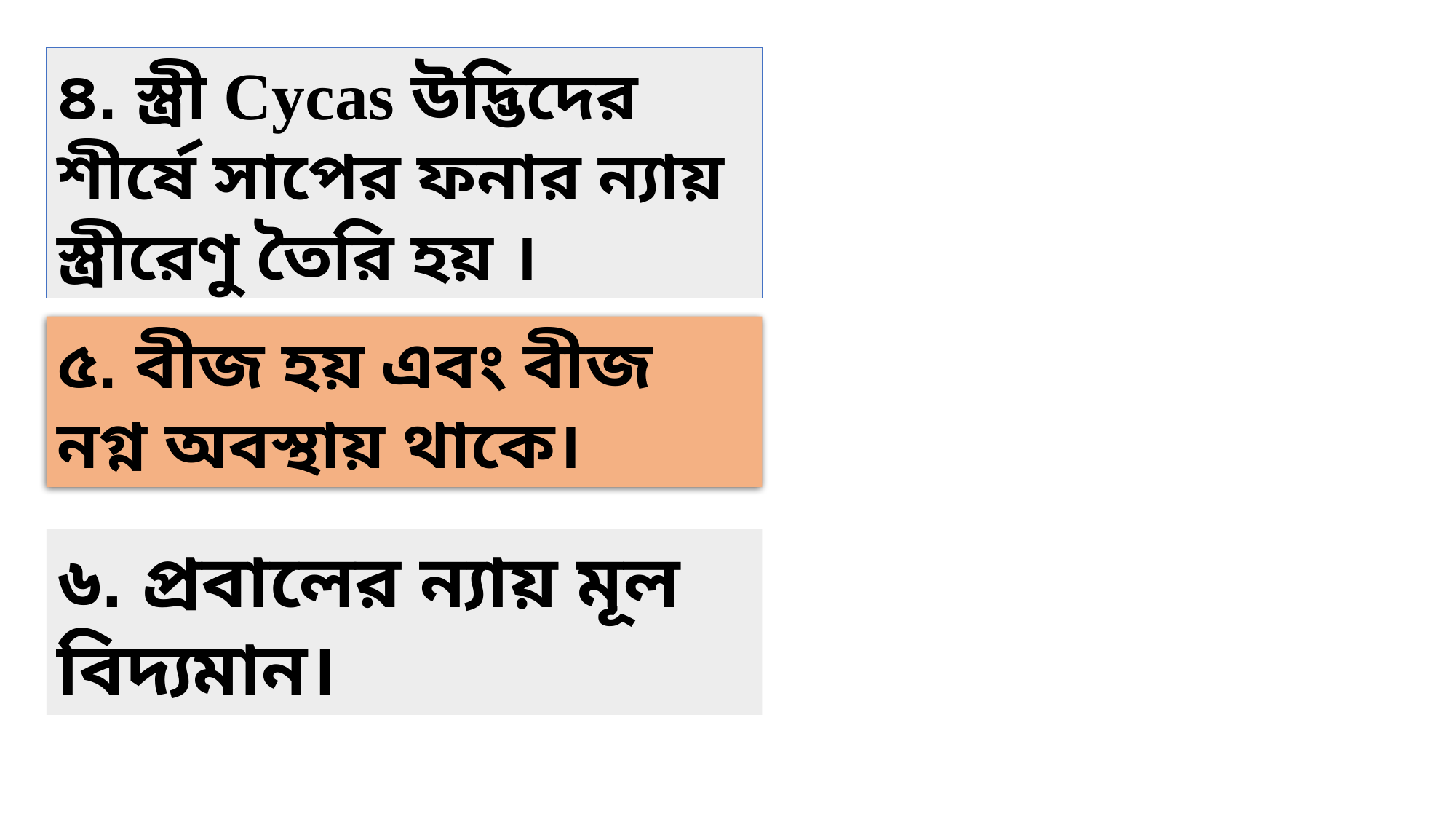

৪. স্ত্রী Cycas উদ্ভিদের  শীর্ষে সাপের ফনার ন্যায় স্ত্রীরেণু তৈরি হয় ।
৫. বীজ হয় এবং বীজ নগ্ন অবস্থায় থাকে।
৬. প্রবালের ন্যায় মূল বিদ্যমান।